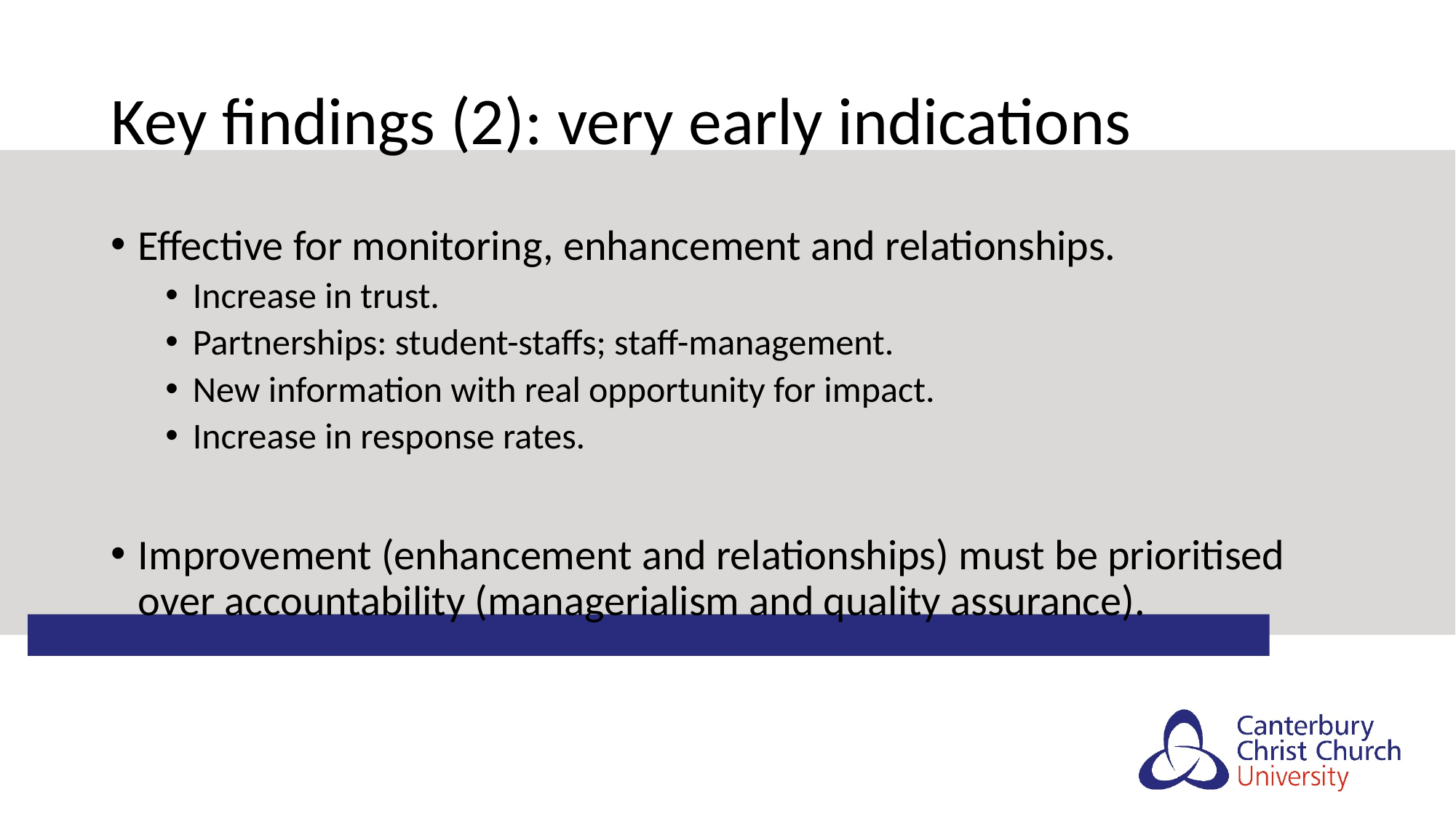

# Key findings (2): very early indications
Effective for monitoring, enhancement and relationships.
Increase in trust.
Partnerships: student-staffs; staff-management.
New information with real opportunity for impact.
Increase in response rates.

Improvement (enhancement and relationships) must be prioritised over accountability (managerialism and quality assurance).